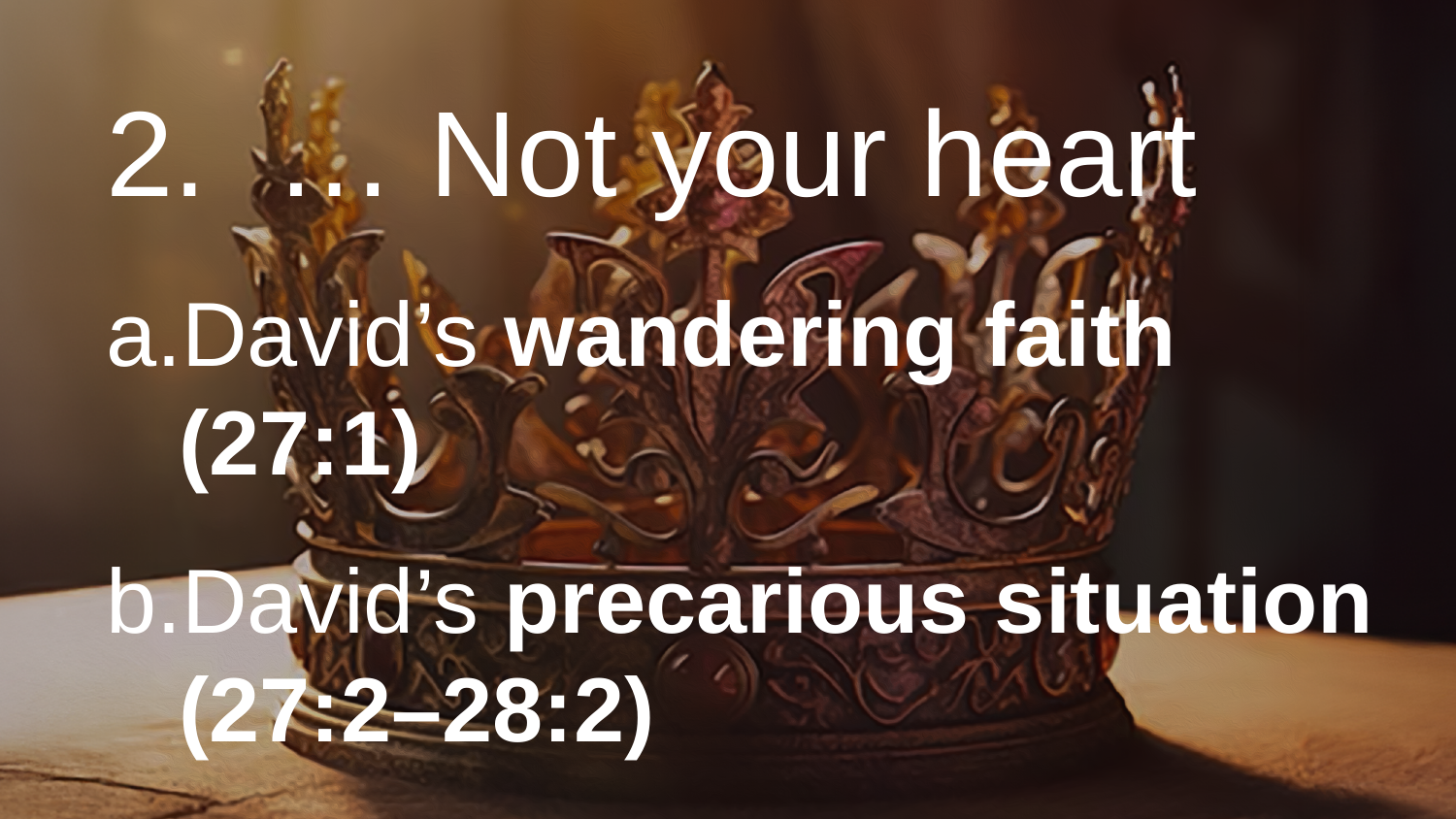

# 2.  … Not your heart
David’s wandering faith (27:1)

David’s precarious situation (27:2–28:2)